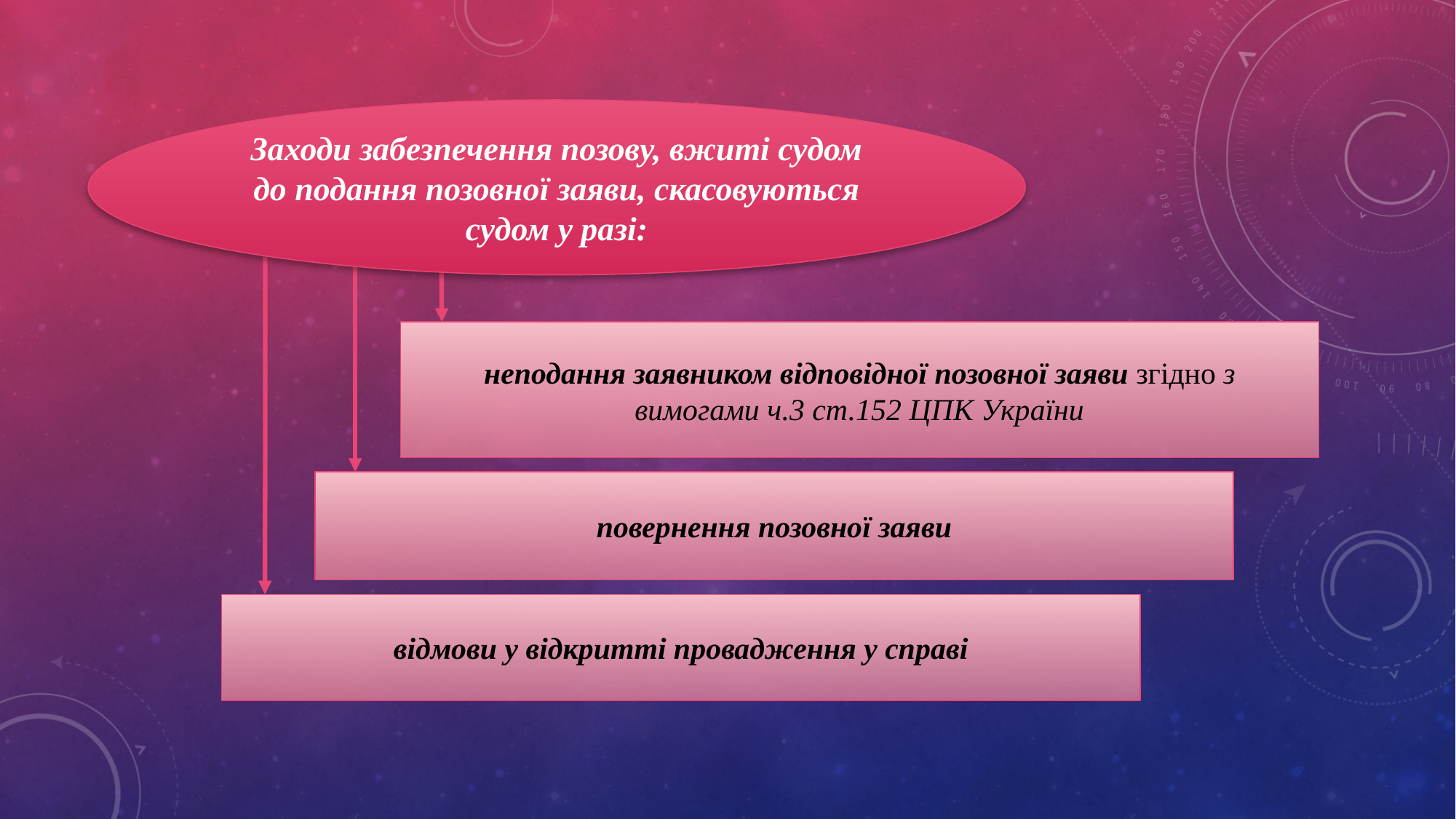

Заходи забезпечення позову, вжиті судом до подання позовної заяви, скасовуються судом у разі:
неподання заявником відповідної позовної заяви згідно з вимогами ч.3 ст.152 ЦПК України
повернення позовної заяви
відмови у відкритті провадження у справі